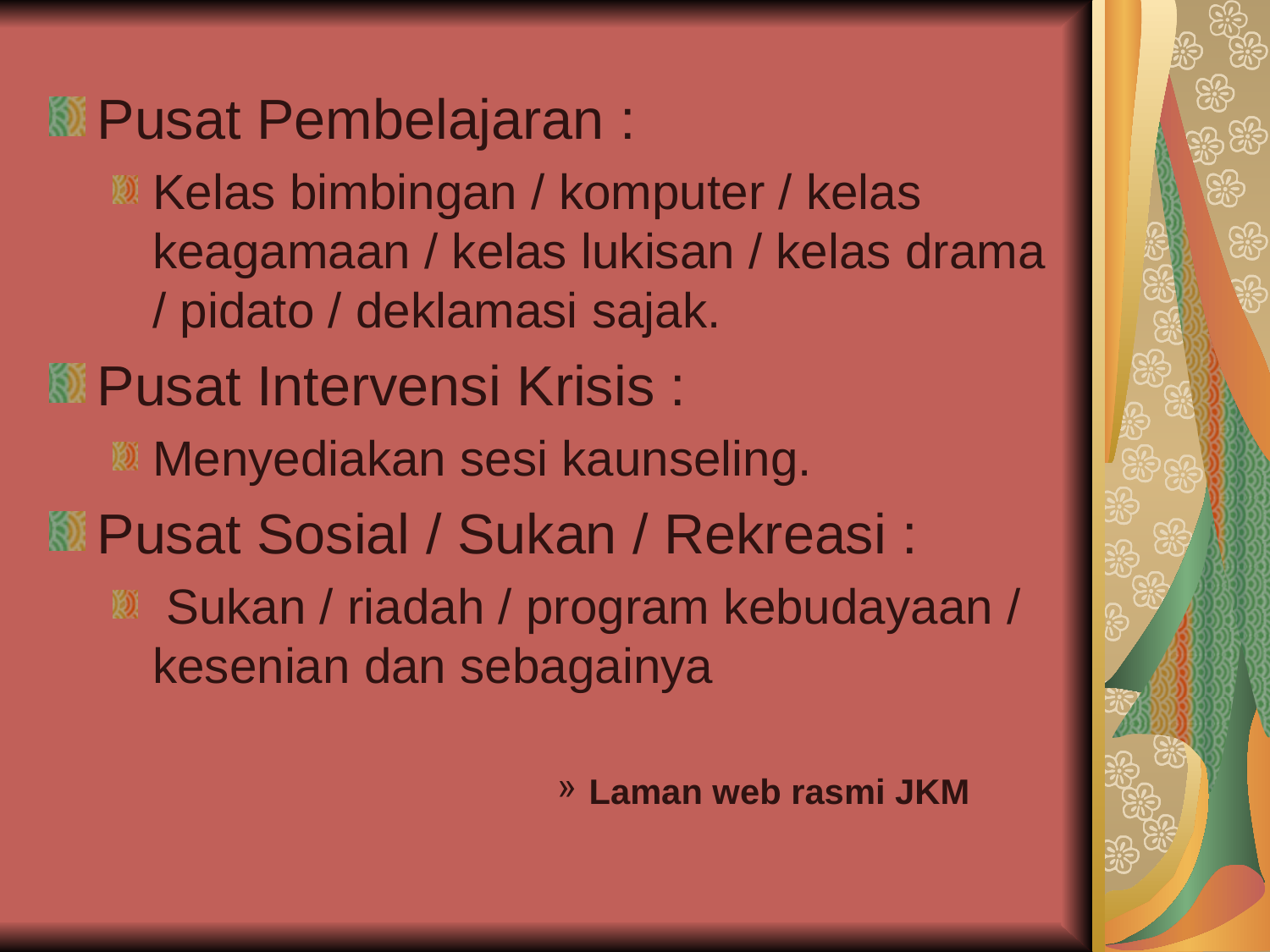

Pusat Pembelajaran :
Kelas bimbingan / komputer / kelas keagamaan / kelas lukisan / kelas drama / pidato / deklamasi sajak.
Pusat Intervensi Krisis :
Menyediakan sesi kaunseling.
Pusat Sosial / Sukan / Rekreasi :
 Sukan / riadah / program kebudayaan / kesenian dan sebagainya

Laman web rasmi JKM